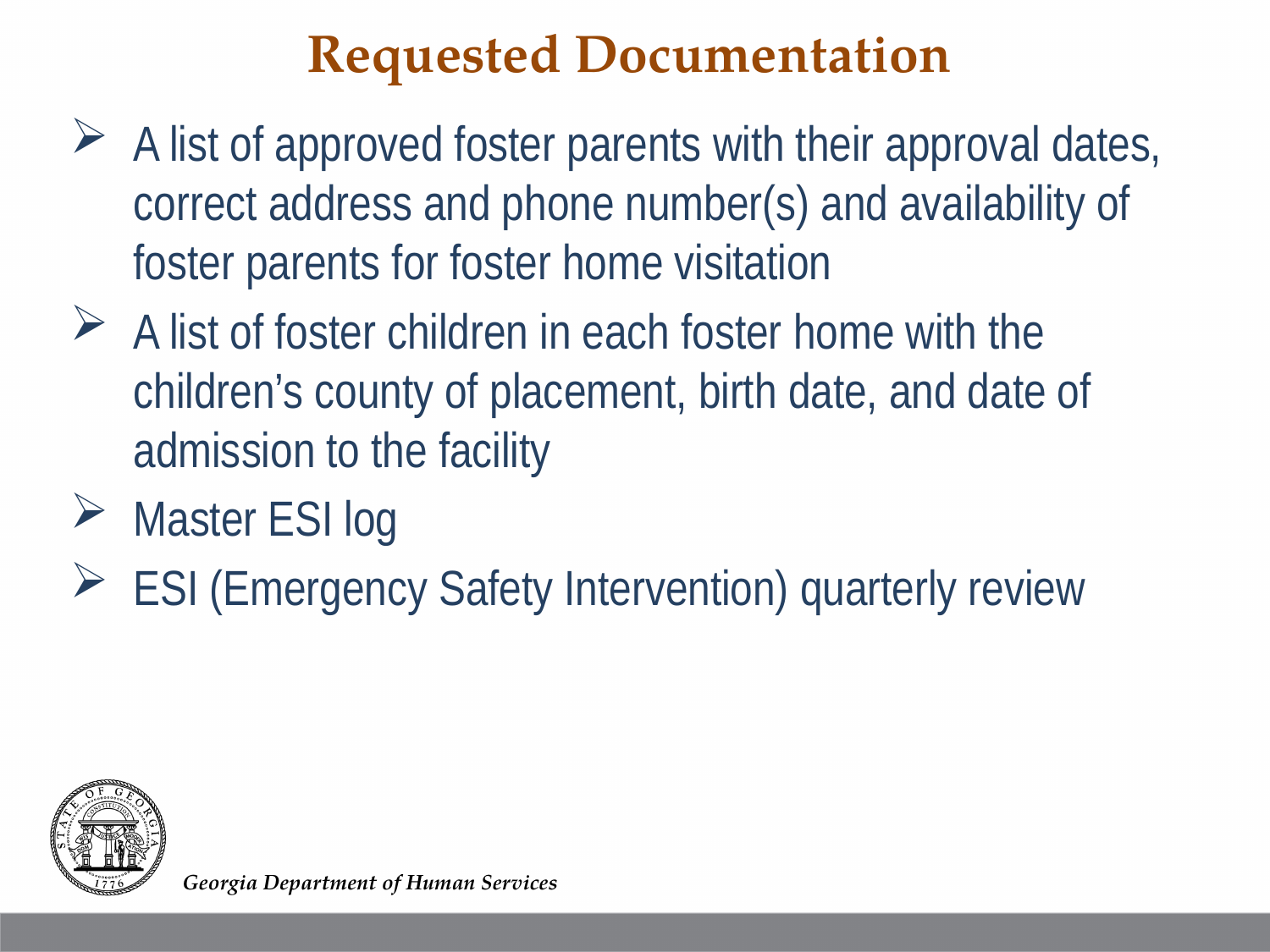

Requested Documentation
A list of approved foster parents with their approval dates, correct address and phone number(s) and availability of foster parents for foster home visitation
A list of foster children in each foster home with the children’s county of placement, birth date, and date of admission to the facility
Master ESI log
ESI (Emergency Safety Intervention) quarterly review

Georgia Department of Human Services